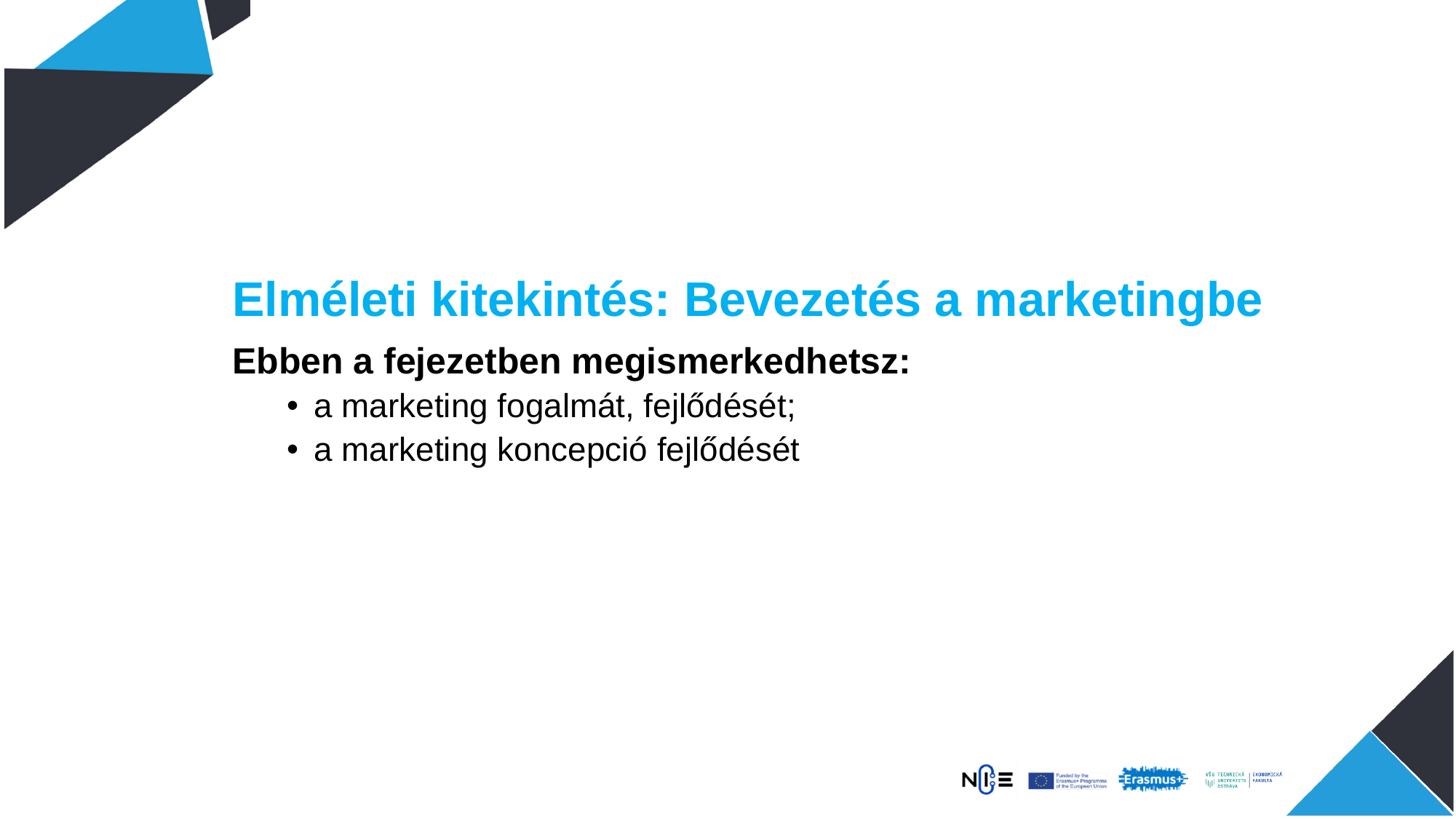

Elméleti kitekintés: Bevezetés a marketingbe
Ebben a fejezetben megismerkedhetsz:
a marketing fogalmát, fejlődését;
a marketing koncepció fejlődését